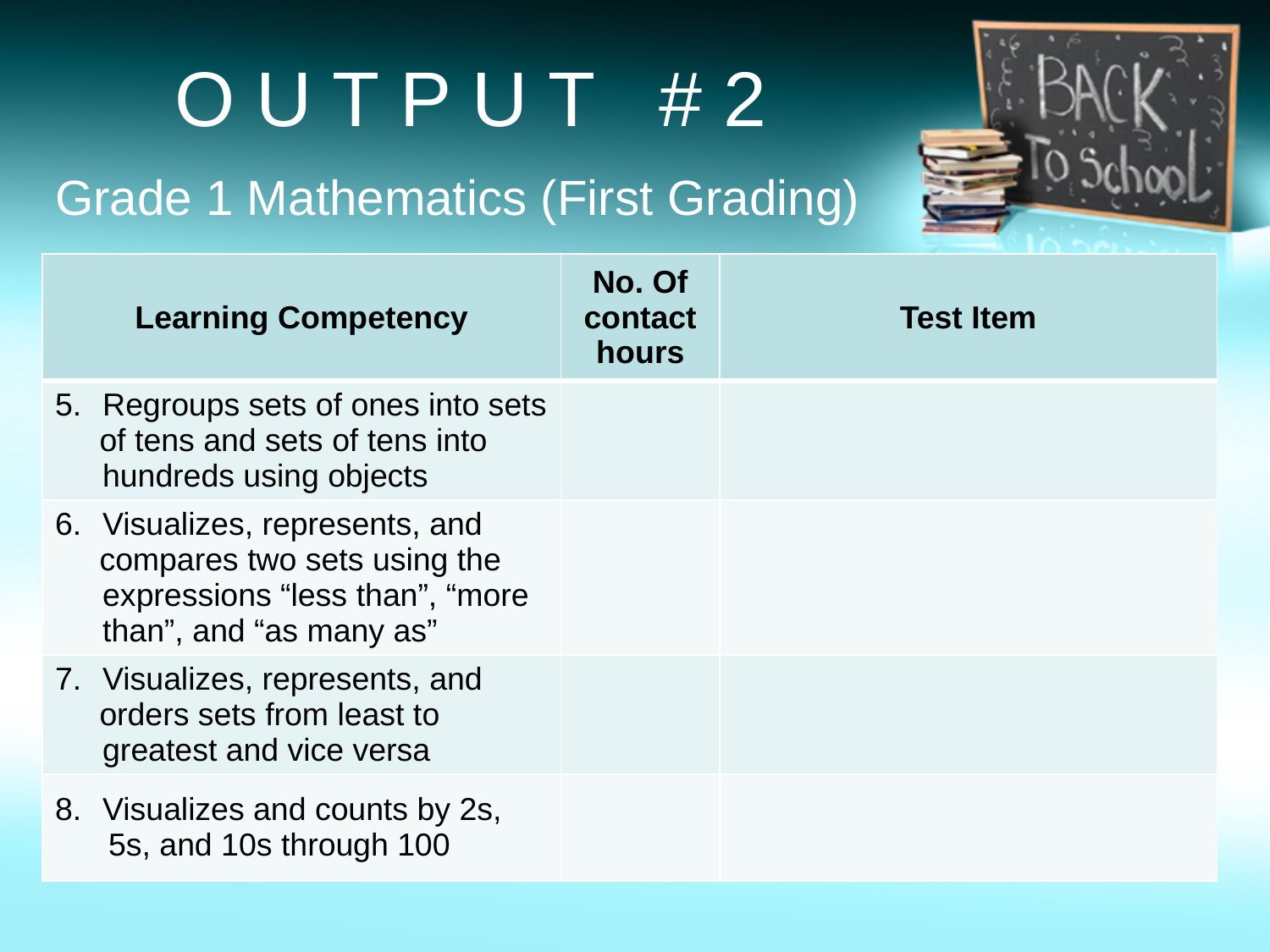

# O U T P U T   # 2
Grade 1 Mathematics (First Grading)
| Learning Competency | No. Of contact hours | Test Item |
| --- | --- | --- |
| Regroups sets of ones into sets of tens and sets of tens into hundreds using objects |  |  |
| Visualizes, represents, and compares two sets using the expressions “less than”, “more than”, and “as many as” |  |  |
| Visualizes, represents, and orders sets from least to greatest and vice versa |  |  |
| Visualizes and counts by 2s, 5s, and 10s through 100 |  |  |